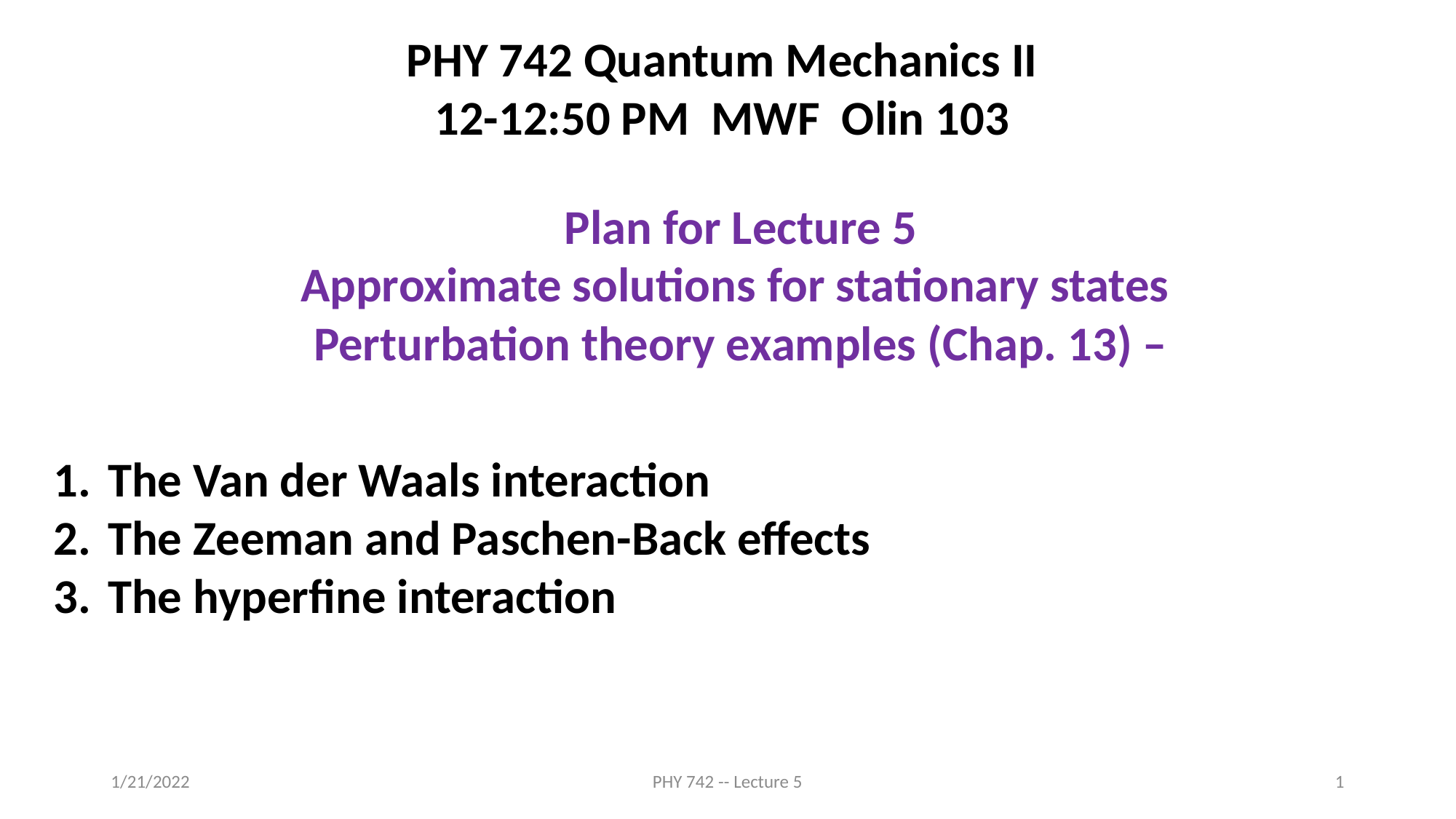

PHY 742 Quantum Mechanics II
12-12:50 PM  MWF  Olin 103
Plan for Lecture 5
Approximate solutions for stationary states
Perturbation theory examples (Chap. 13) –

The Van der Waals interaction
The Zeeman and Paschen-Back effects
The hyperfine interaction

1/21/2022
PHY 742 -- Lecture 5
1